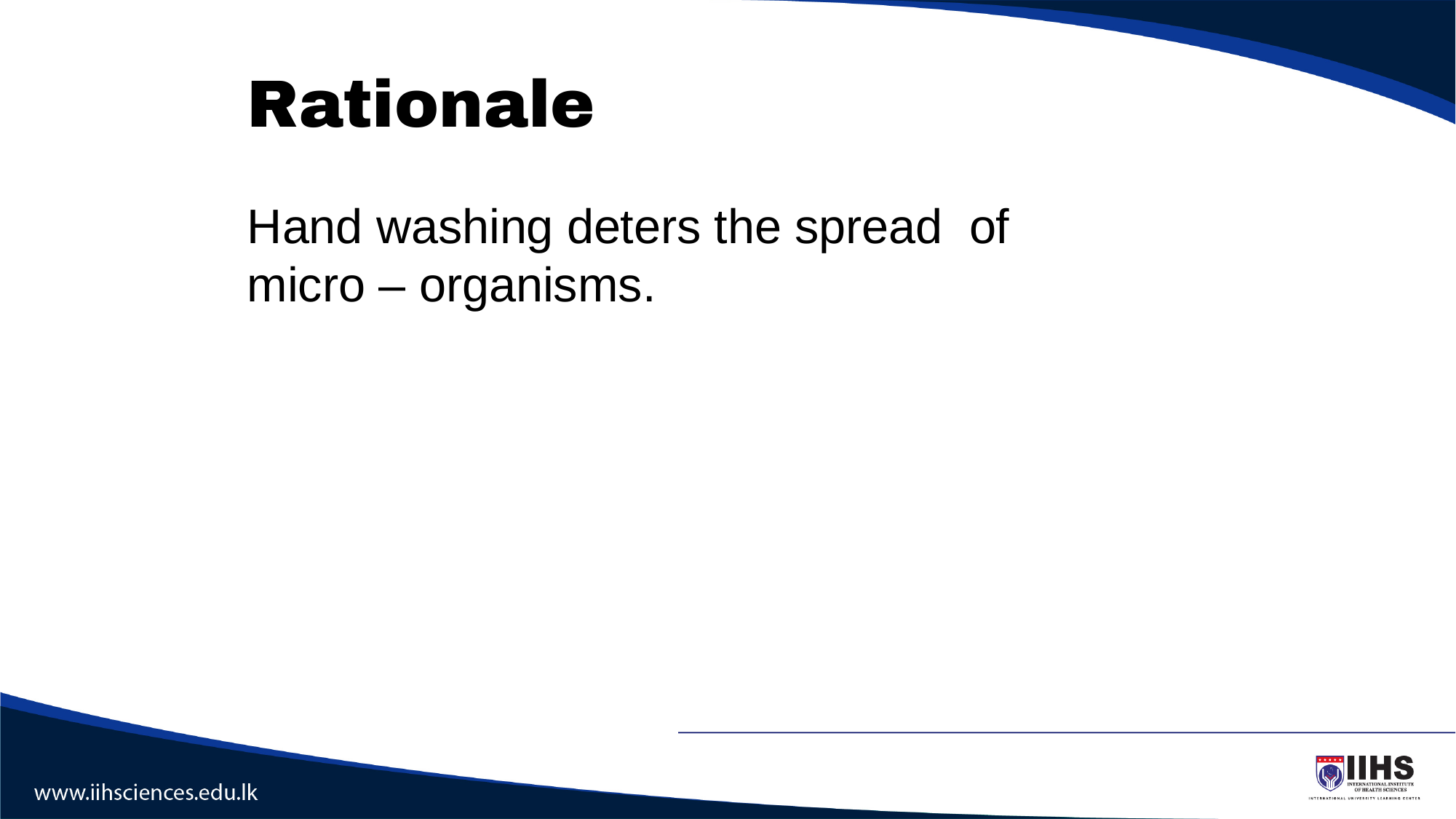

# Rationale
Hand washing deters the spread  of micro – organisms.